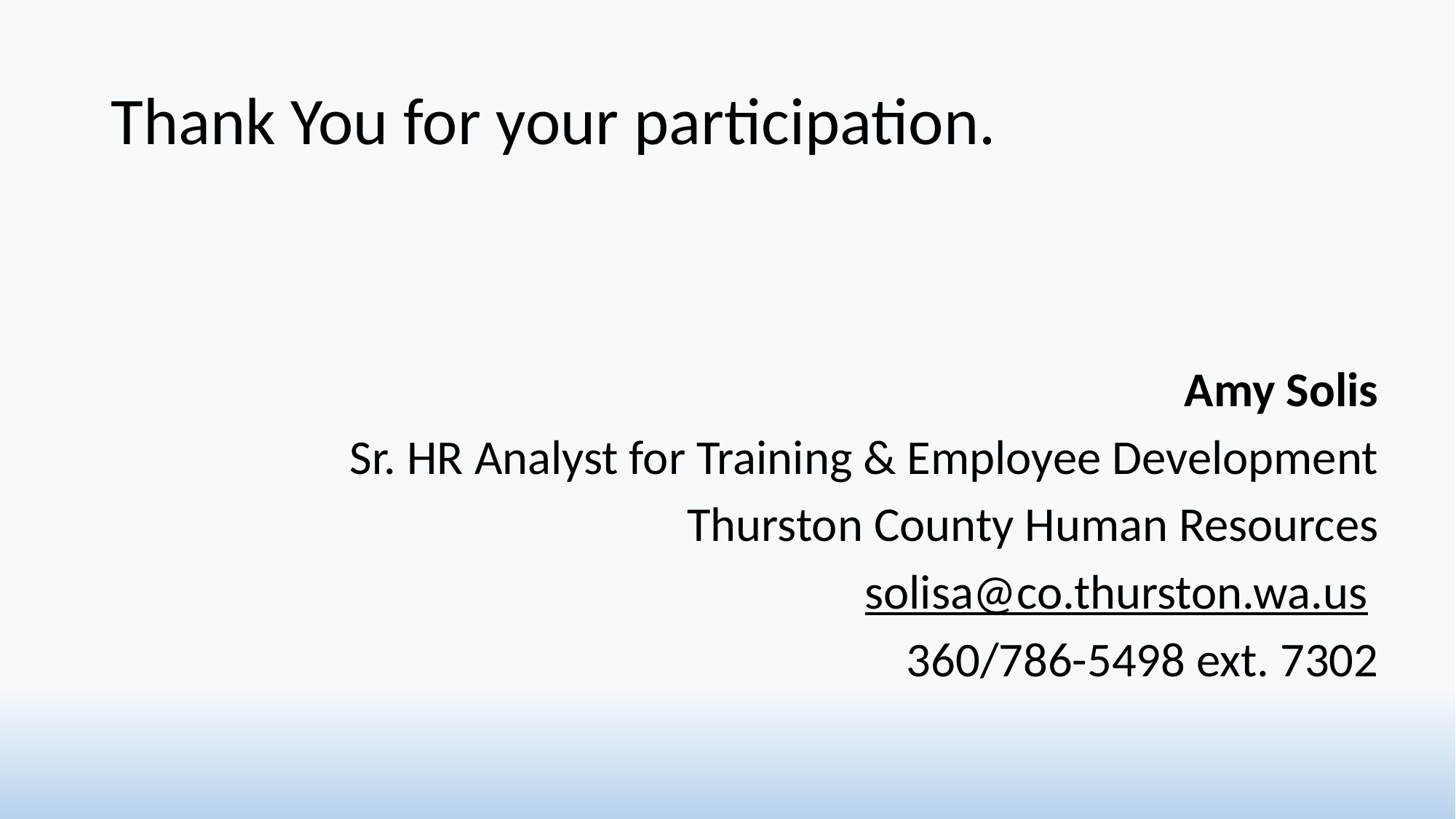

# Thank You for your participation.
Amy Solis
Sr. HR Analyst for Training & Employee Development
Thurston County Human Resources
solisa@co.thurston.wa.us
360/786-5498 ext. 7302